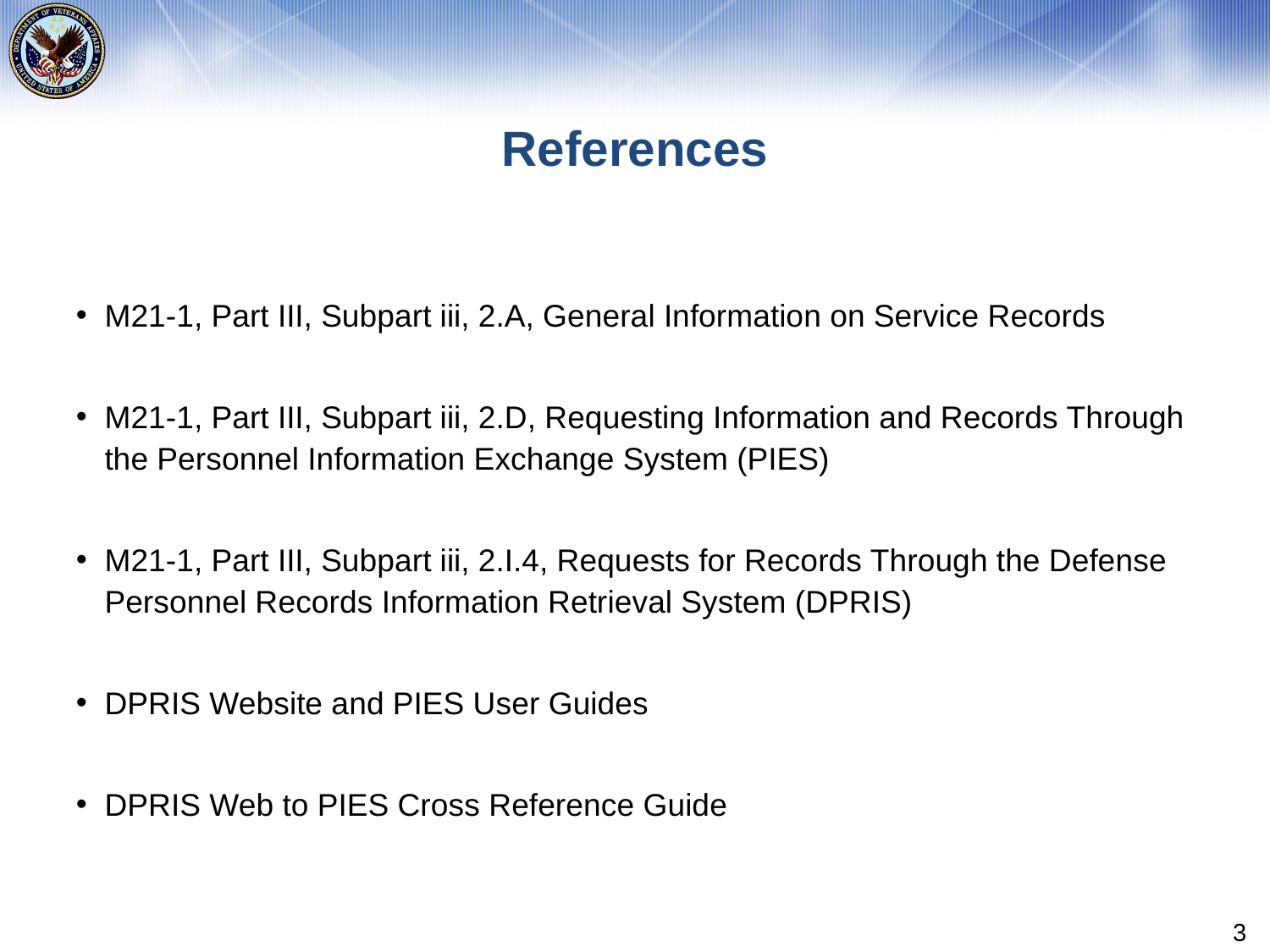

# References
M21-1, Part III, Subpart iii, 2.A, General Information on Service Records

M21-1, Part III, Subpart iii, 2.D, Requesting Information and Records Through the Personnel Information Exchange System (PIES)

M21-1, Part III, Subpart iii, 2.I.4, Requests for Records Through the Defense Personnel Records Information Retrieval System (DPRIS)

DPRIS Website and PIES User Guides

DPRIS Web to PIES Cross Reference Guide
3